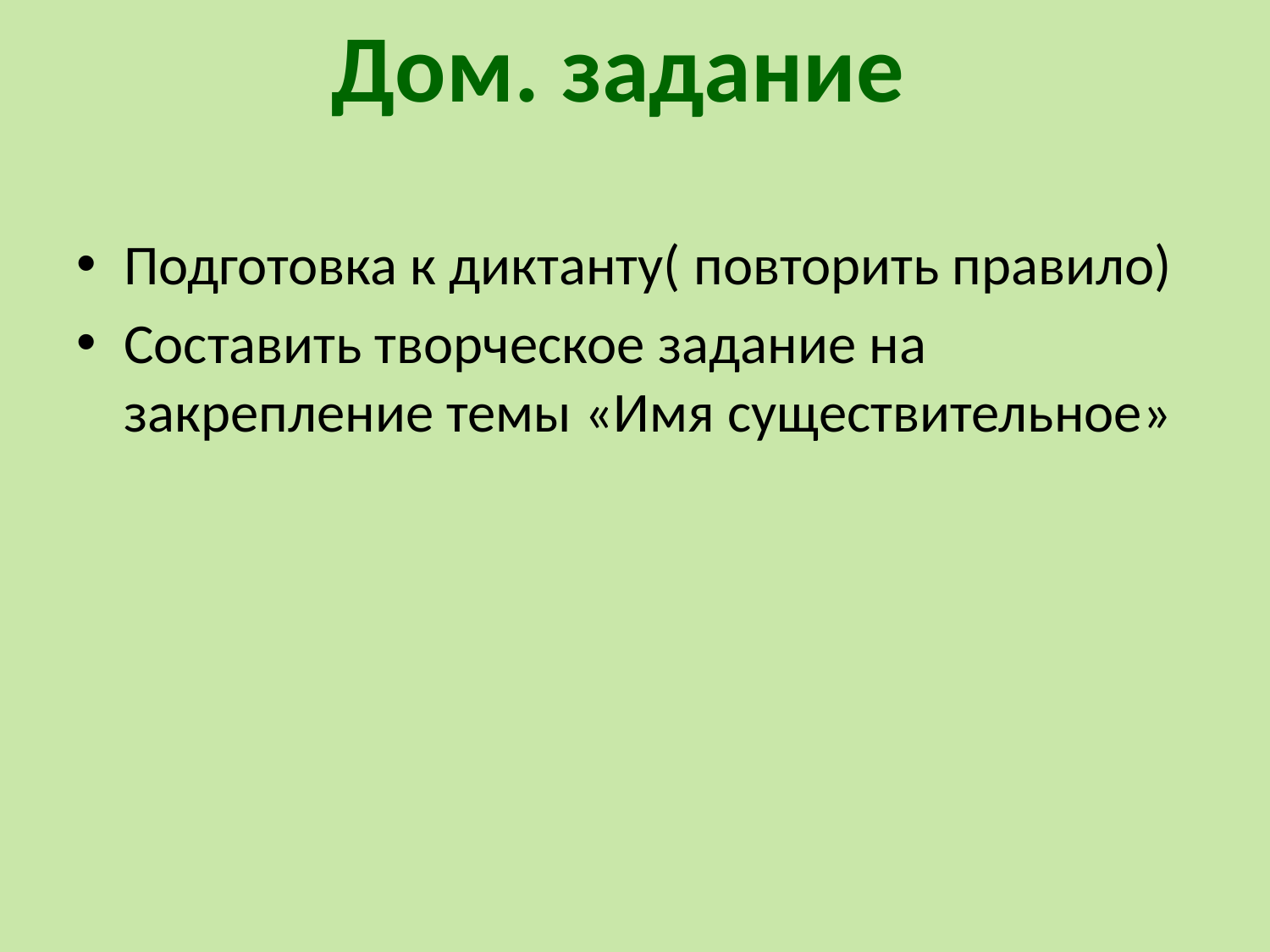

Дом. задание
Подготовка к диктанту( повторить правило)
Составить творческое задание на закрепление темы «Имя существительное»